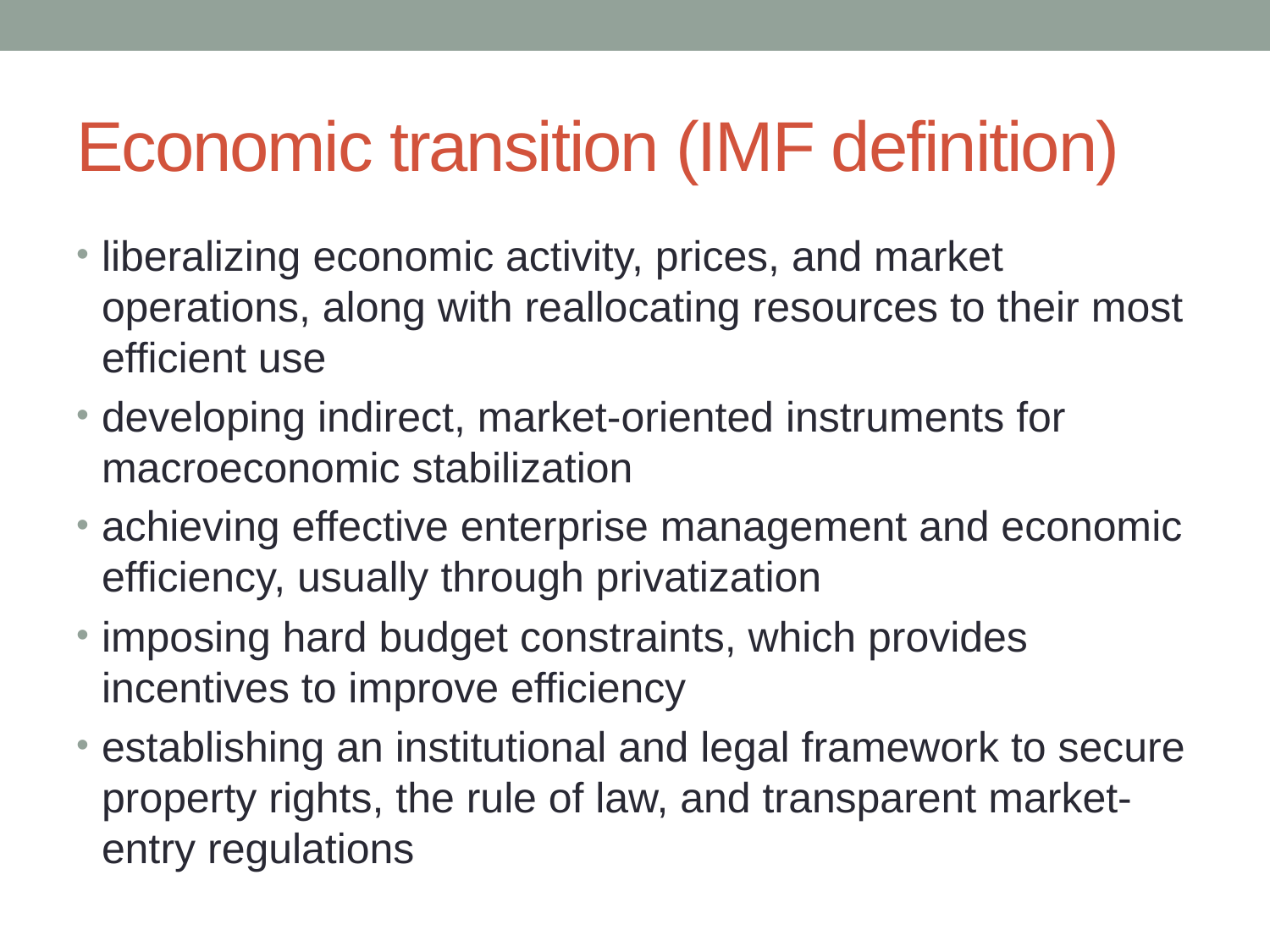

# Economic transition (IMF definition)
liberalizing economic activity, prices, and market operations, along with reallocating resources to their most efficient use
developing indirect, market-oriented instruments for macroeconomic stabilization
achieving effective enterprise management and economic efficiency, usually through privatization
imposing hard budget constraints, which provides incentives to improve efficiency
establishing an institutional and legal framework to secure property rights, the rule of law, and transparent market-entry regulations